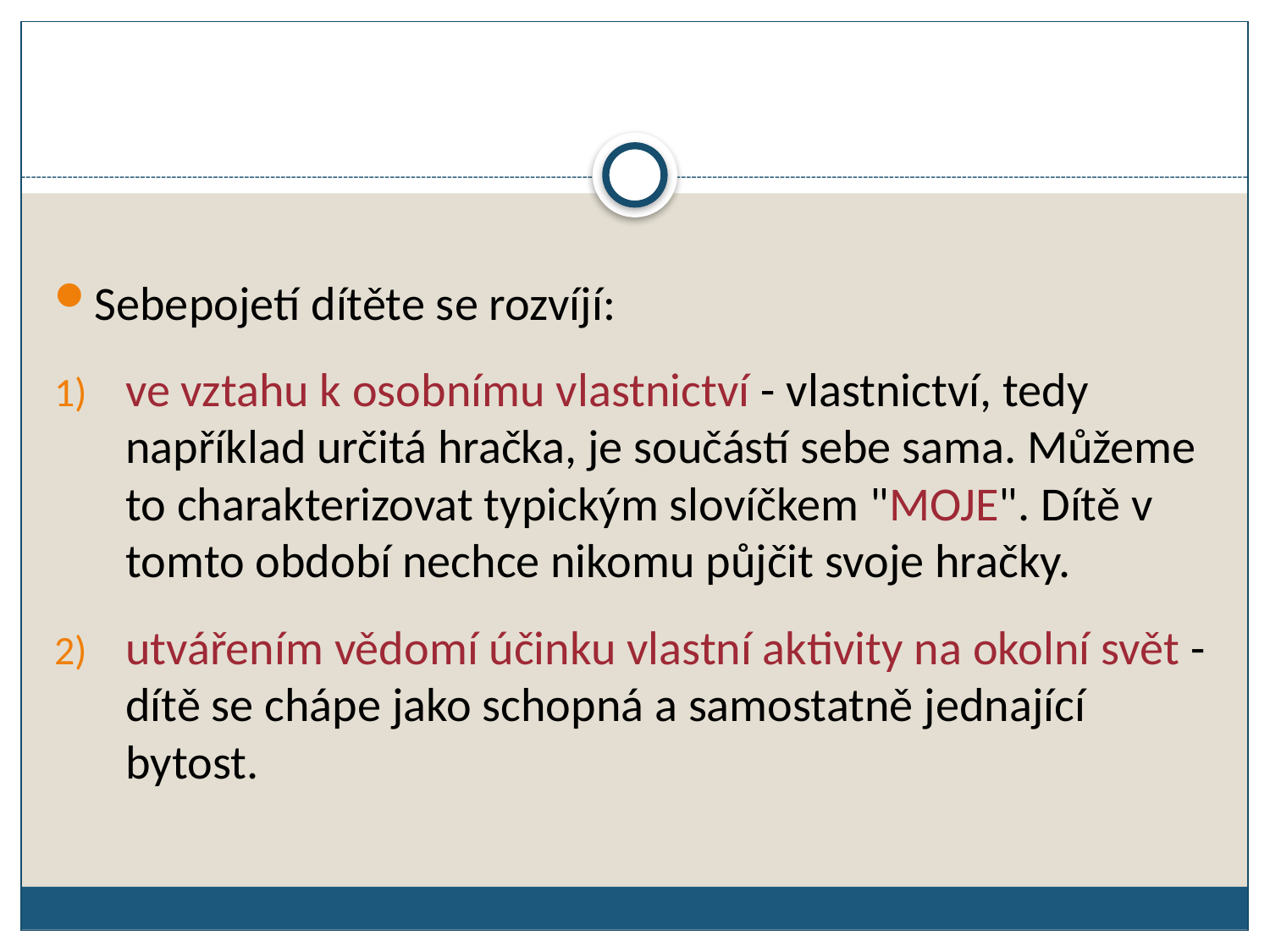

Sebepojetí dítěte se rozvíjí:

ve vztahu k osobnímu vlastnictví - vlastnictví, tedy například určitá hračka, je součástí sebe sama. Můžeme to charakterizovat typickým slovíčkem "MOJE". Dítě v tomto období nechce nikomu půjčit svoje hračky.

utvářením vědomí účinku vlastní aktivity na okolní svět - dítě se chápe jako schopná a samostatně jednající bytost.